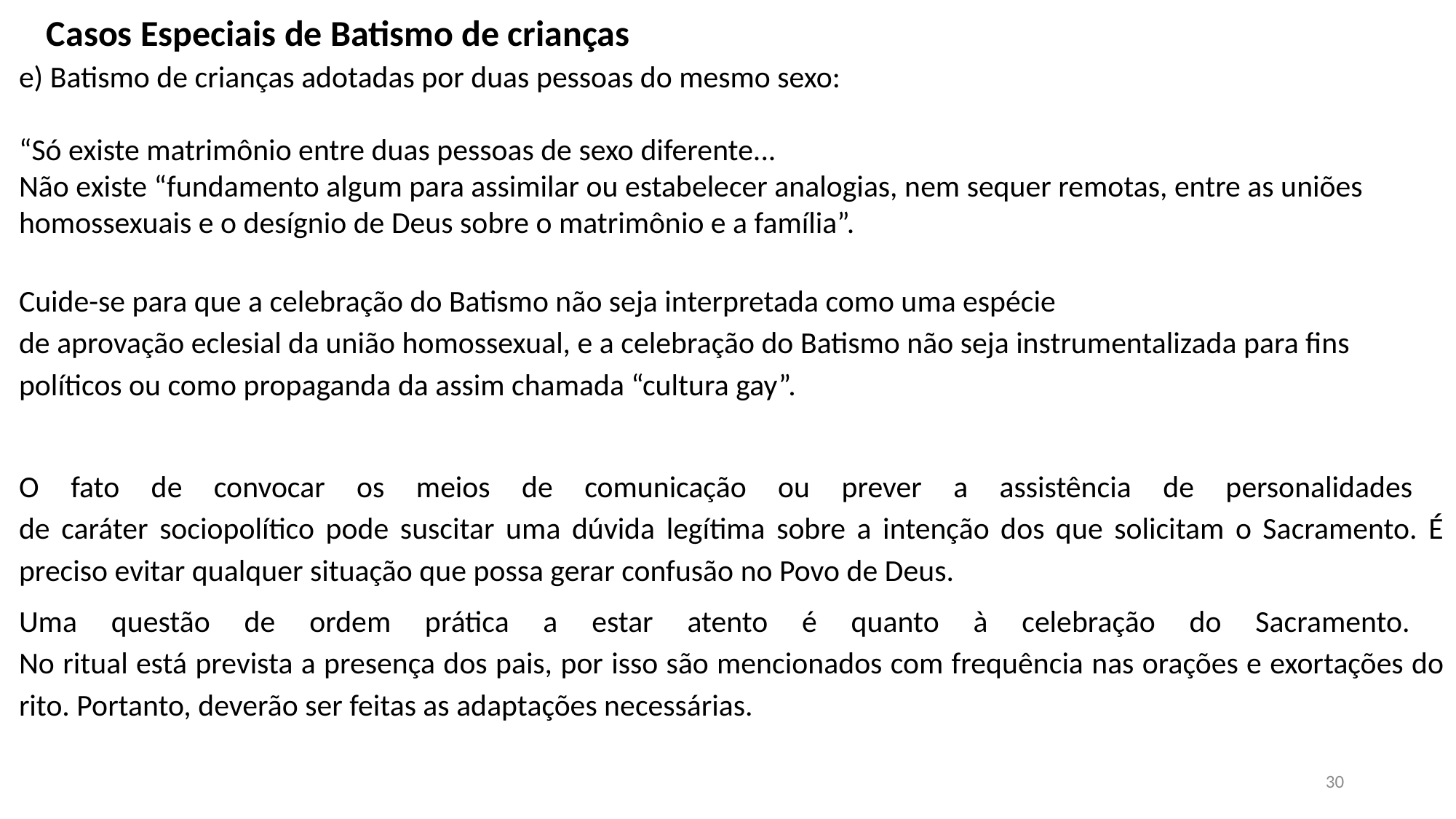

Casos Especiais de Batismo de crianças
e) Batismo de crianças adotadas por duas pessoas do mesmo sexo:

“Só existe matrimônio entre duas pessoas de sexo diferente...
Não existe “fundamento algum para assimilar ou estabelecer analogias, nem sequer remotas, entre as uniões homossexuais e o desígnio de Deus sobre o matrimônio e a família”.

Cuide-se para que a celebração do Batismo não seja interpretada como uma espécie
de aprovação eclesial da união homossexual, e a celebração do Batismo não seja instrumentalizada para fins políticos ou como propaganda da assim chamada “cultura gay”.

O fato de convocar os meios de comunicação ou prever a assistência de personalidades
de caráter sociopolítico pode suscitar uma dúvida legítima sobre a intenção dos que solicitam o Sacramento. É preciso evitar qualquer situação que possa gerar confusão no Povo de Deus.
Uma questão de ordem prática a estar atento é quanto à celebração do Sacramento.
No ritual está prevista a presença dos pais, por isso são mencionados com frequência nas orações e exortações do rito. Portanto, deverão ser feitas as adaptações necessárias.

30